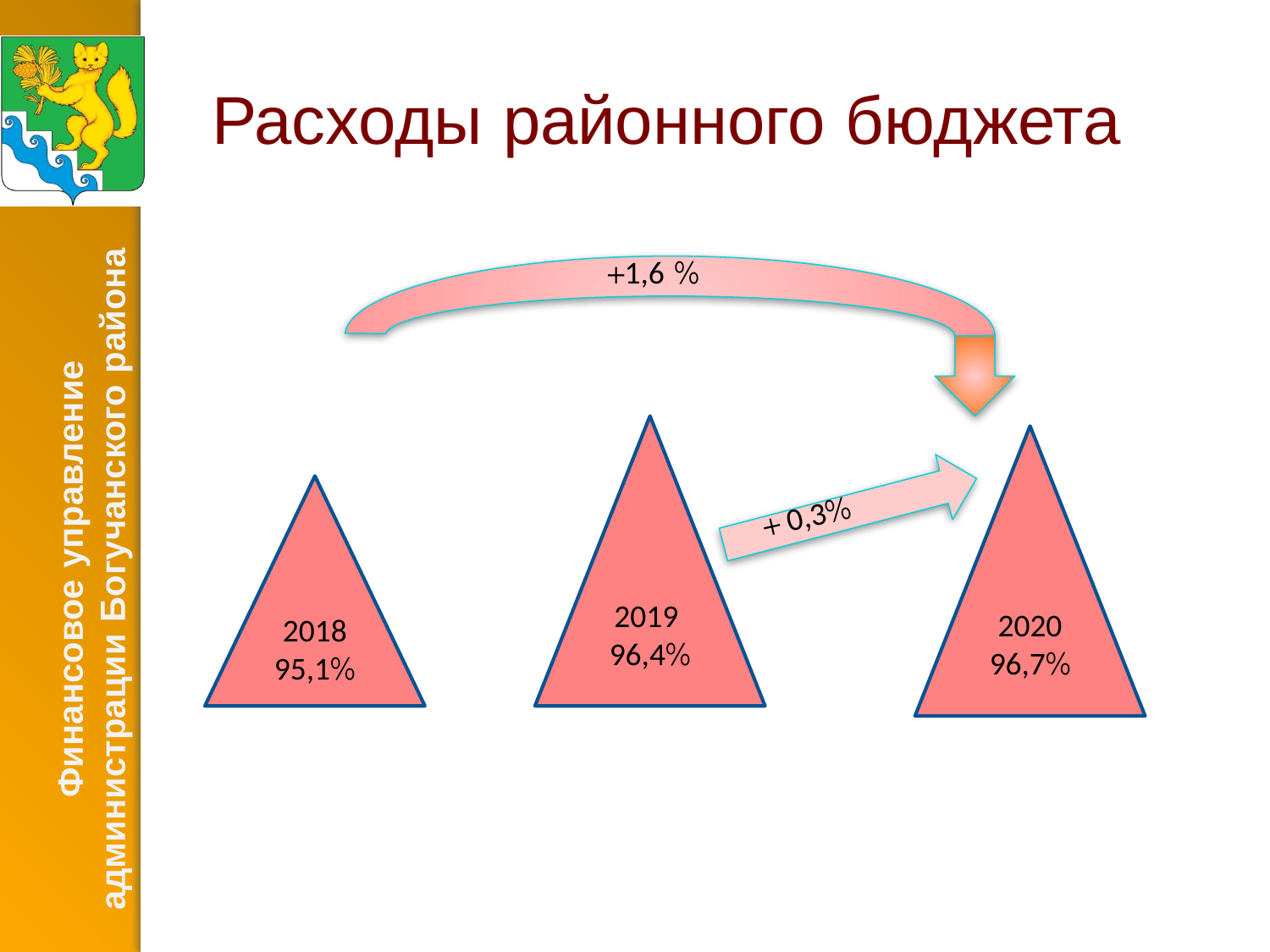

# Расходы районного бюджета

+1,6 %

2019  96,4%
2020 96,7%
2018 95,1%

+ 0,3%